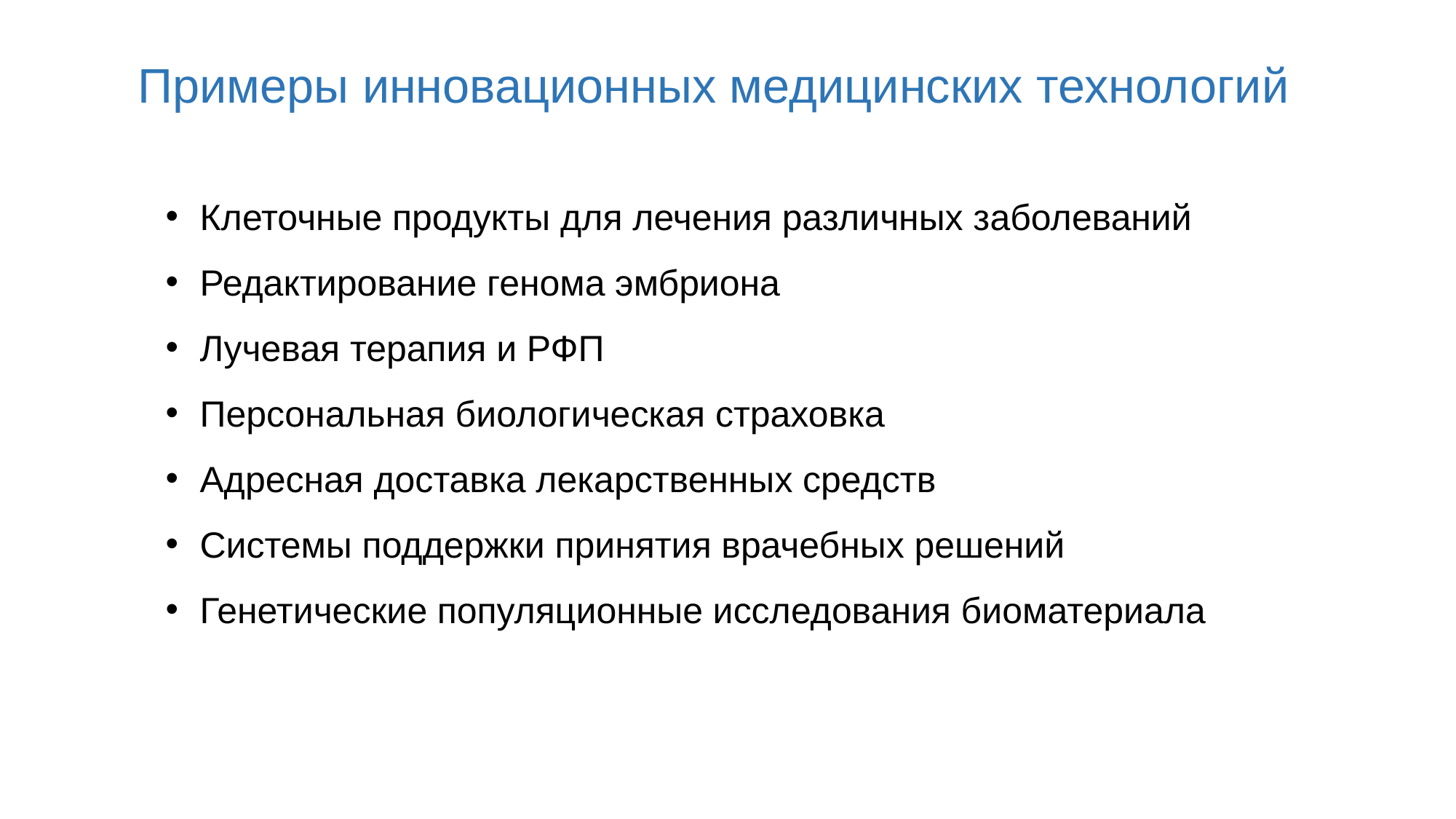

Примеры инновационных медицинских технологий
Клеточные продукты для лечения различных заболеваний
Редактирование генома эмбриона
Лучевая терапия и РФП
Персональная биологическая страховка
Адресная доставка лекарственных средств
Системы поддержки принятия врачебных решений
Генетические популяционные исследования биоматериала